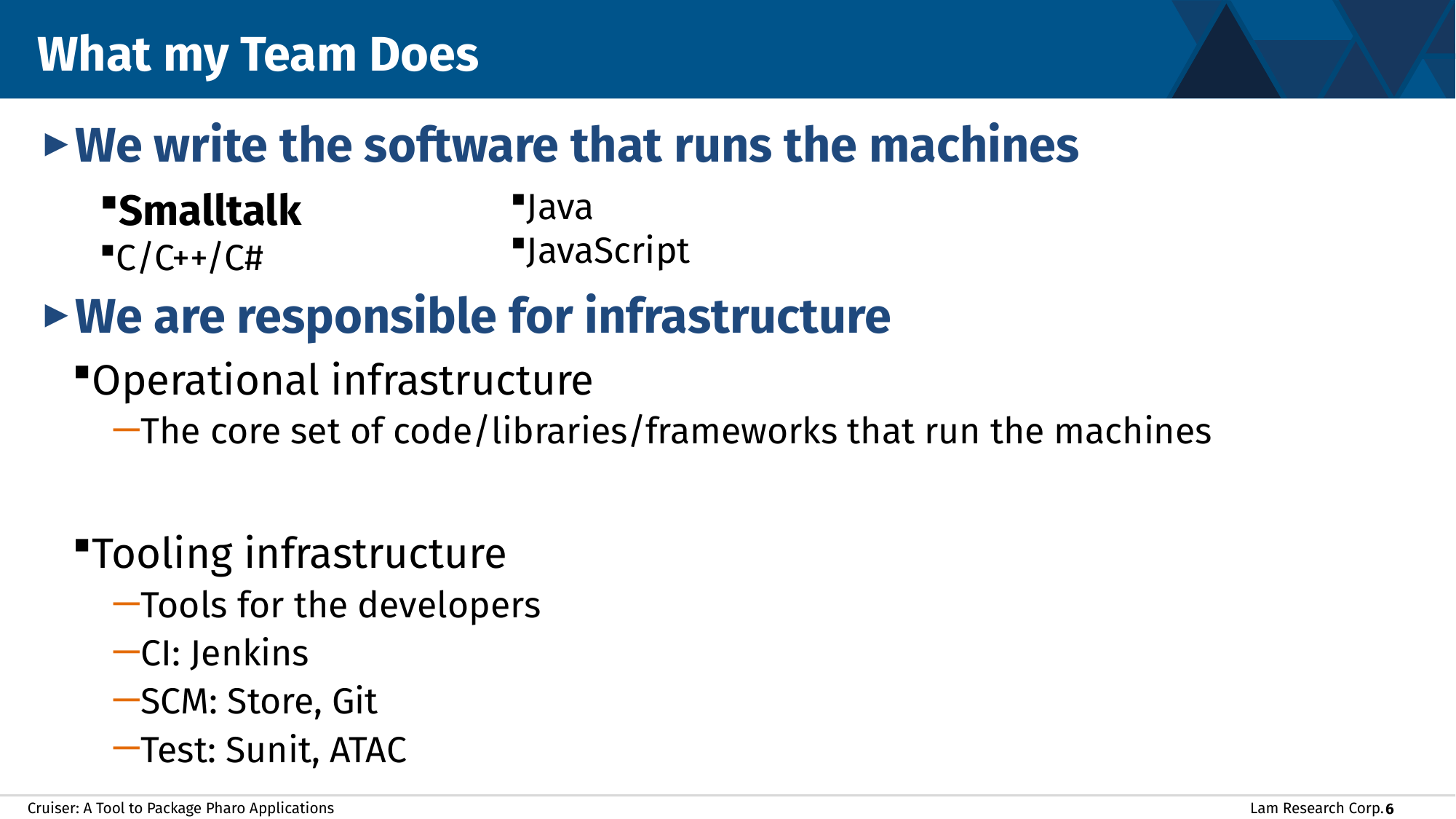

# What my Team Does
We write the software that runs the machines

We are responsible for infrastructure
Operational infrastructure
The core set of code/libraries/frameworks that run the machines

Tooling infrastructure
Tools for the developers
CI: Jenkins
SCM: Store, Git
Test: Sunit, ATAC

Smalltalk
C/C++/C#

Java
JavaScript